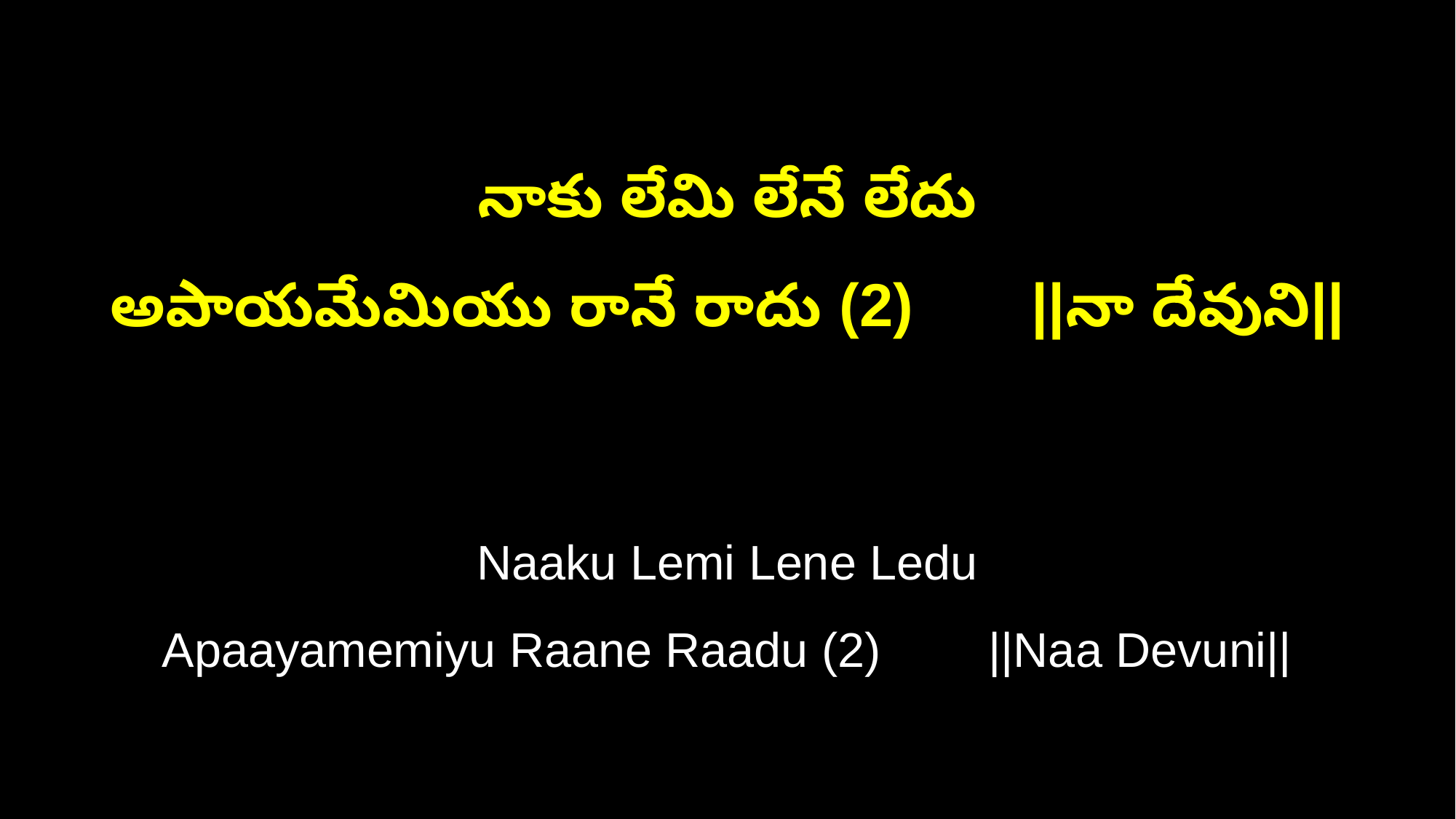

నాకు లేమి లేనే లేదు
అపాయమేమియు రానే రాదు (2)       ||నా దేవుని||
Naaku Lemi Lene Ledu
Apaayamemiyu Raane Raadu (2)        ||Naa Devuni||